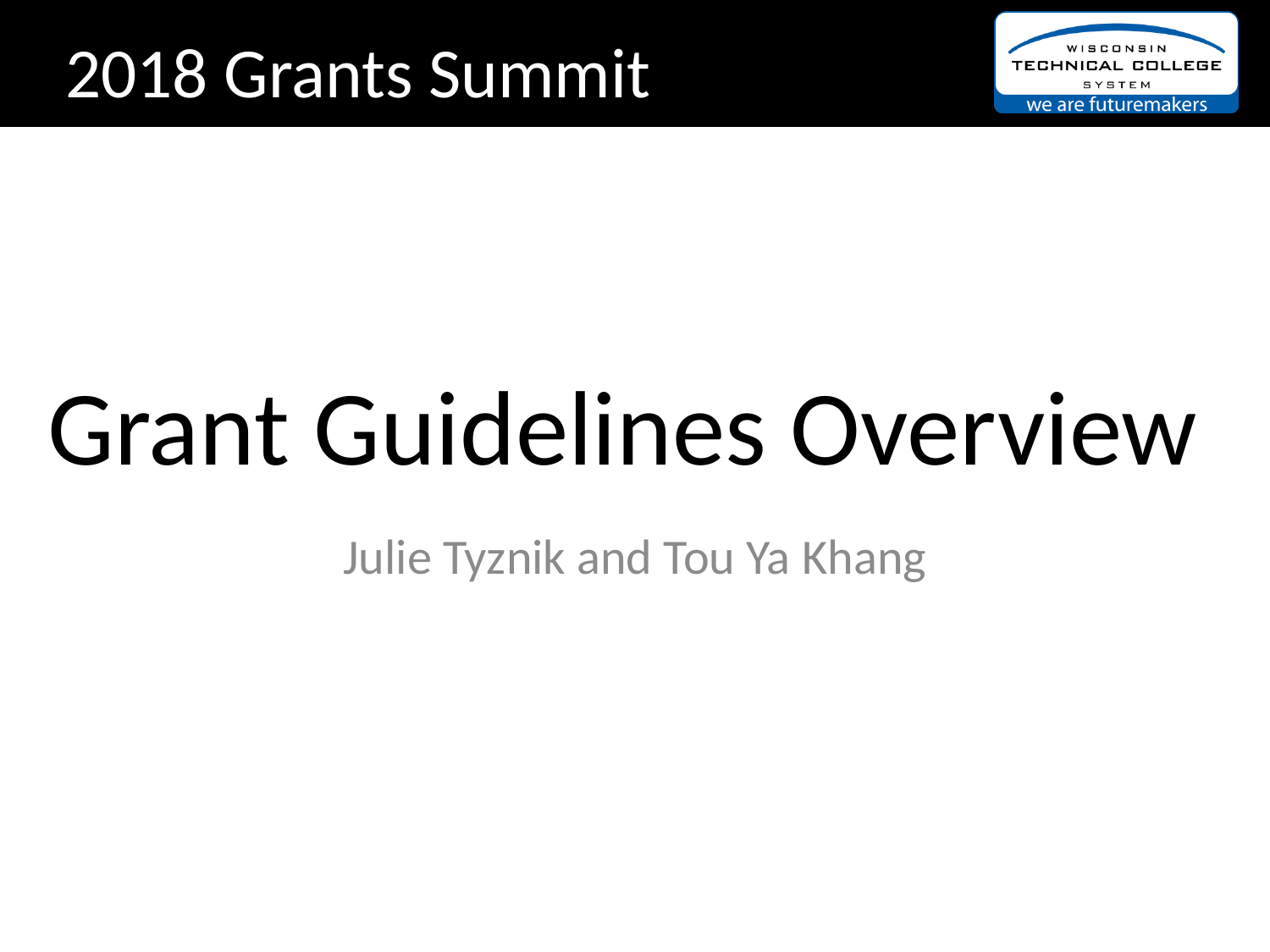

2018 Grants Summit
# Grant Guidelines Overview
Julie Tyznik and Tou Ya Khang